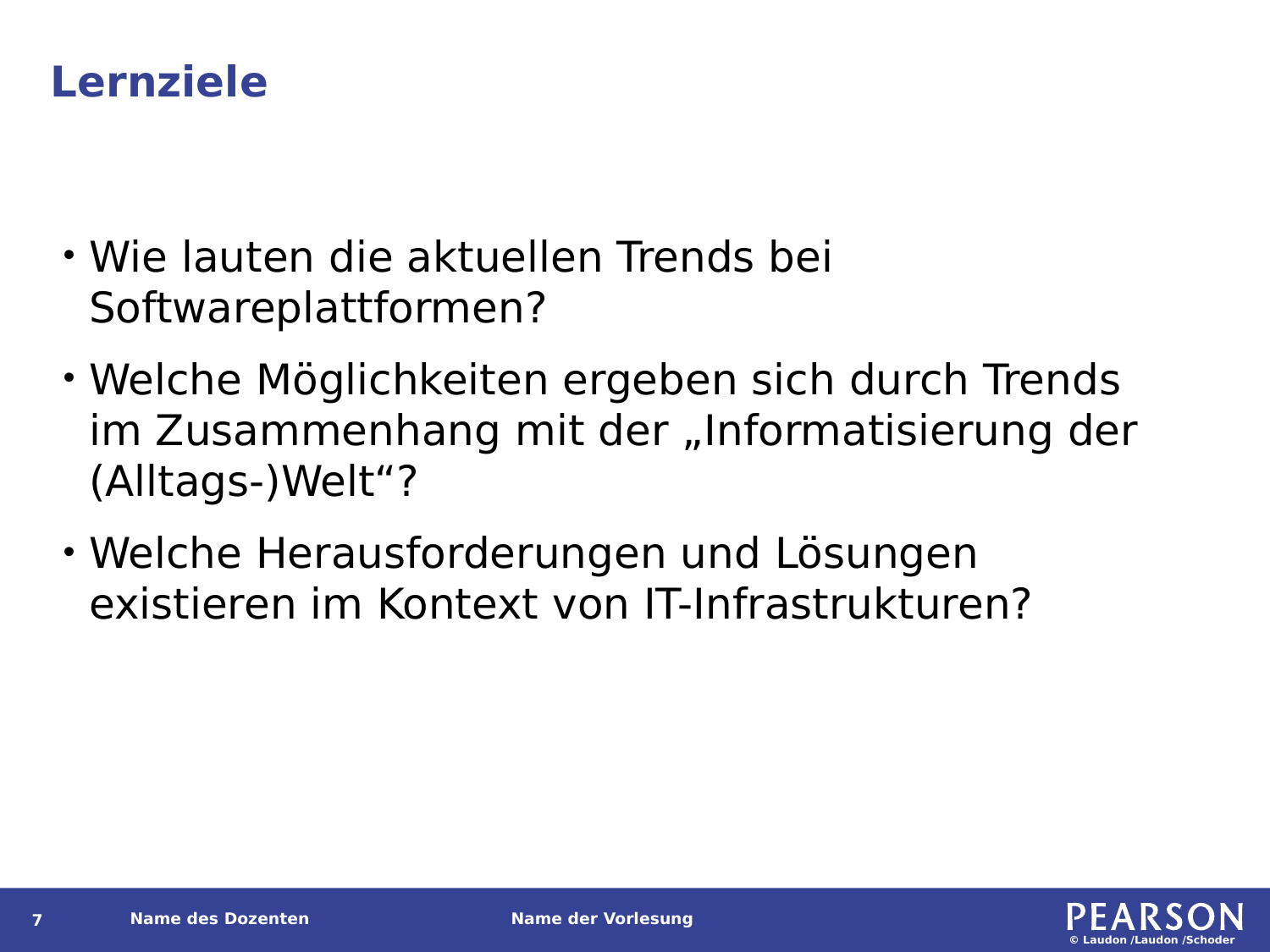

# Lernziele

Wie lauten die aktuellen Trends bei Softwareplattformen?
Welche Möglichkeiten ergeben sich durch Trends im Zusammenhang mit der „Informatisierung der (Alltags-)Welt“?
Welche Herausforderungen und Lösungen existieren im Kontext von IT-Infrastrukturen?

7